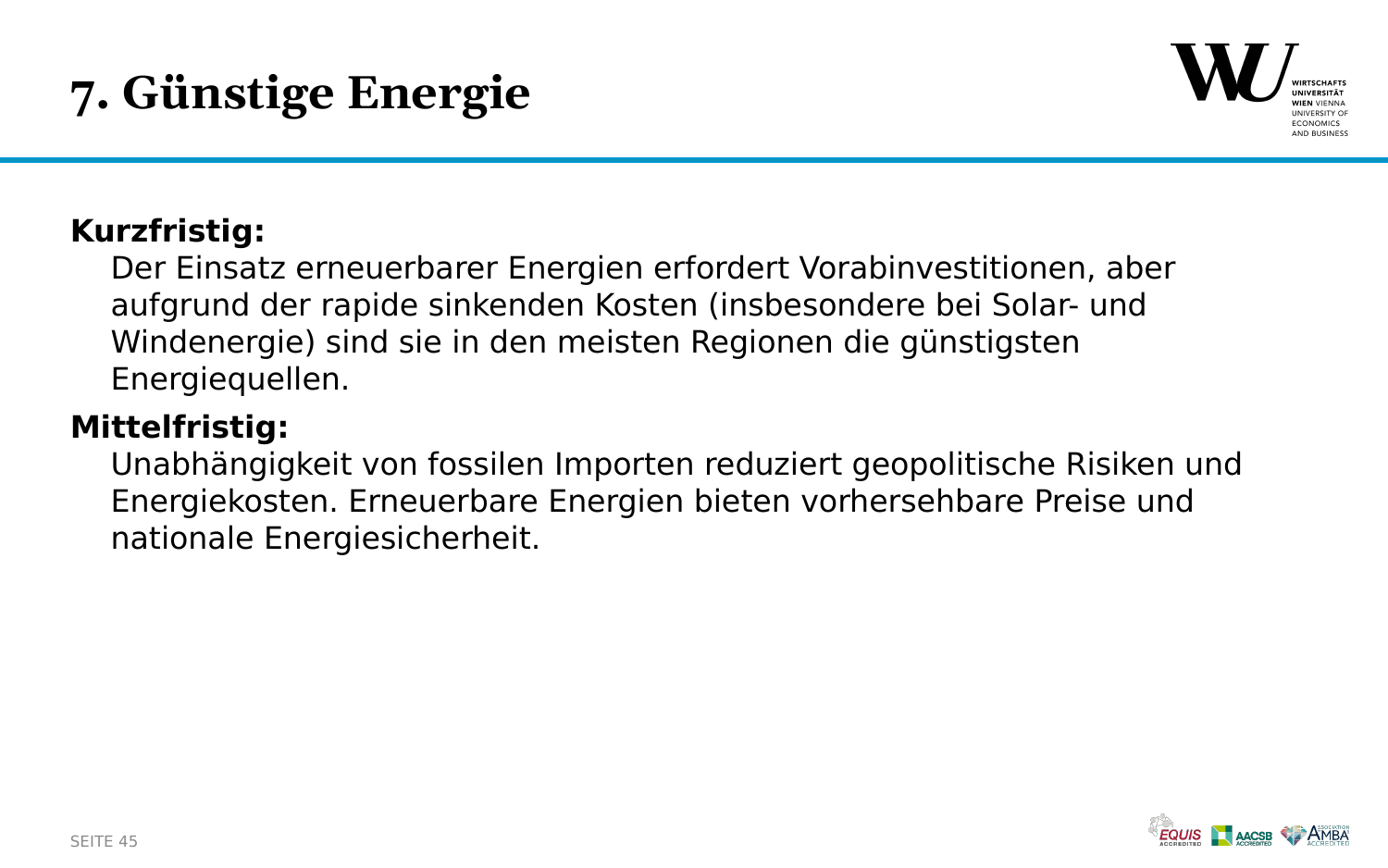

# 7. Günstige Energie
Kurzfristig:
Der Einsatz erneuerbarer Energien erfordert Vorabinvestitionen, aber aufgrund der rapide sinkenden Kosten (insbesondere bei Solar- und Windenergie) sind sie in den meisten Regionen die günstigsten Energiequellen.
Mittelfristig:
Unabhängigkeit von fossilen Importen reduziert geopolitische Risiken und Energiekosten. Erneuerbare Energien bieten vorhersehbare Preise und nationale Energiesicherheit.
SEITE 45